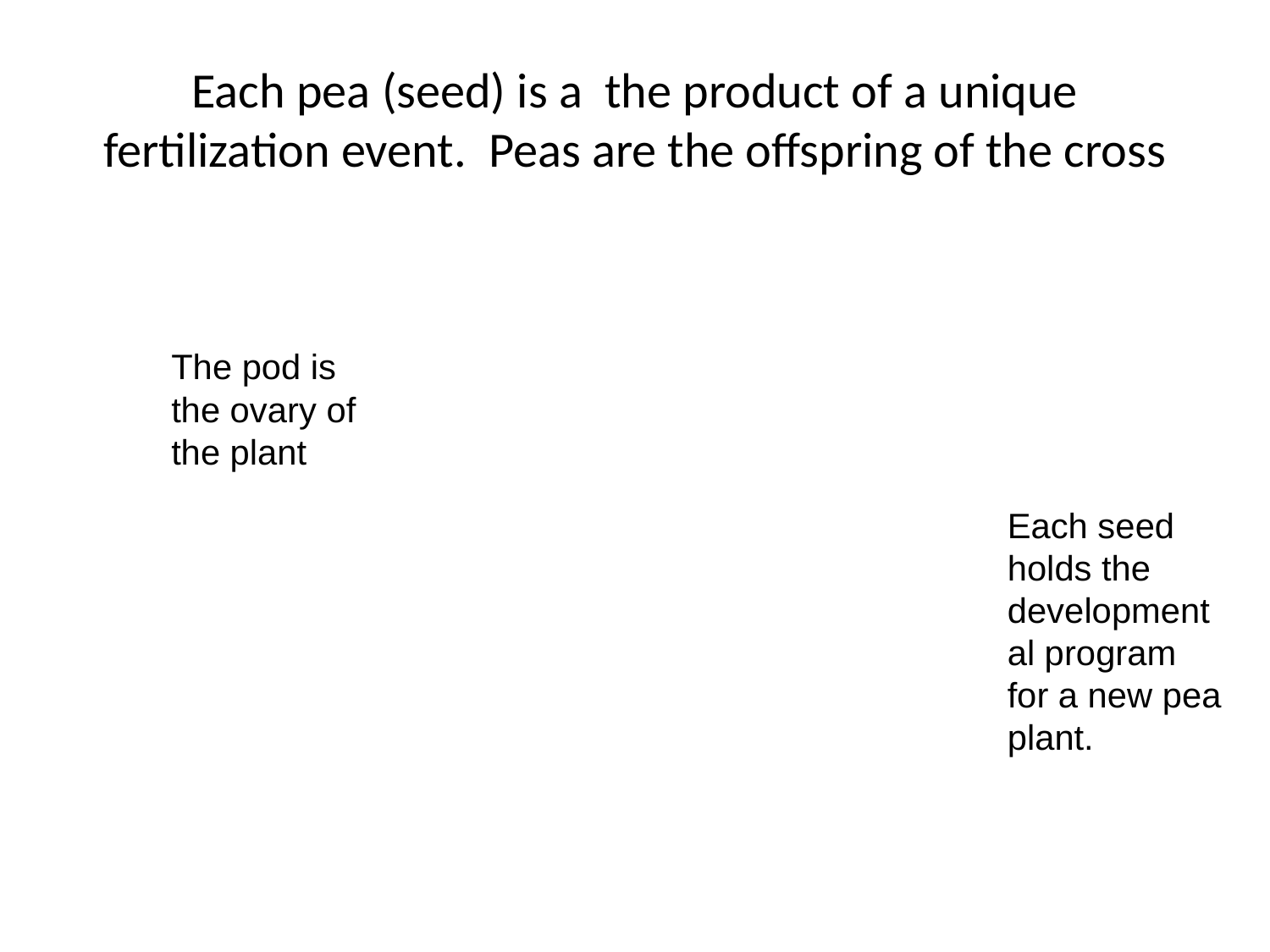

# Each pea (seed) is a  the product of a unique fertilization event.  Peas are the offspring of the cross

The pod is the ovary of the plant
Each seed holds the developmental program for a new pea plant.